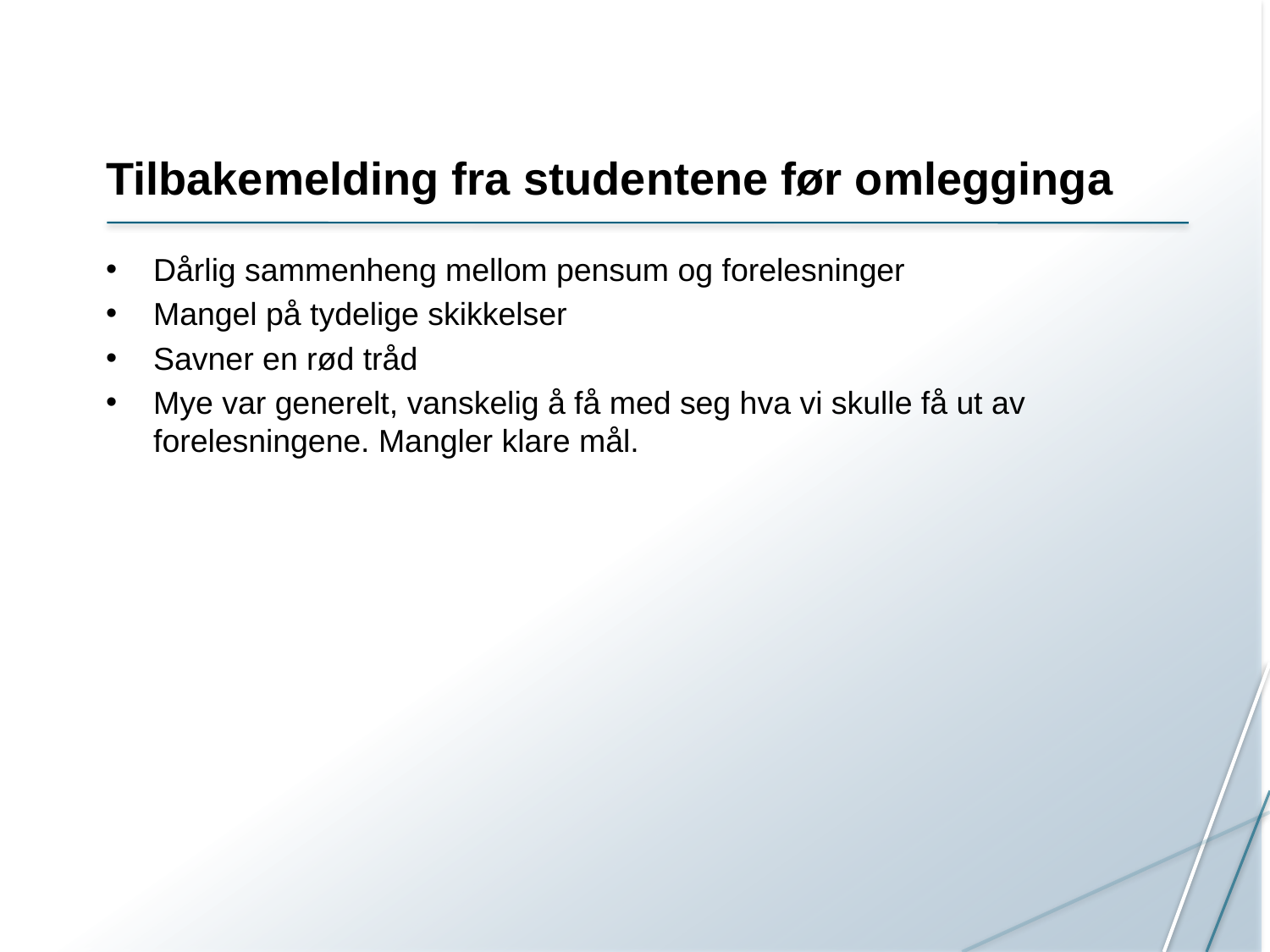

# Tilbakemelding fra studentene før omlegginga
Dårlig sammenheng mellom pensum og forelesninger
Mangel på tydelige skikkelser
Savner en rød tråd
Mye var generelt, vanskelig å få med seg hva vi skulle få ut av forelesningene. Mangler klare mål.